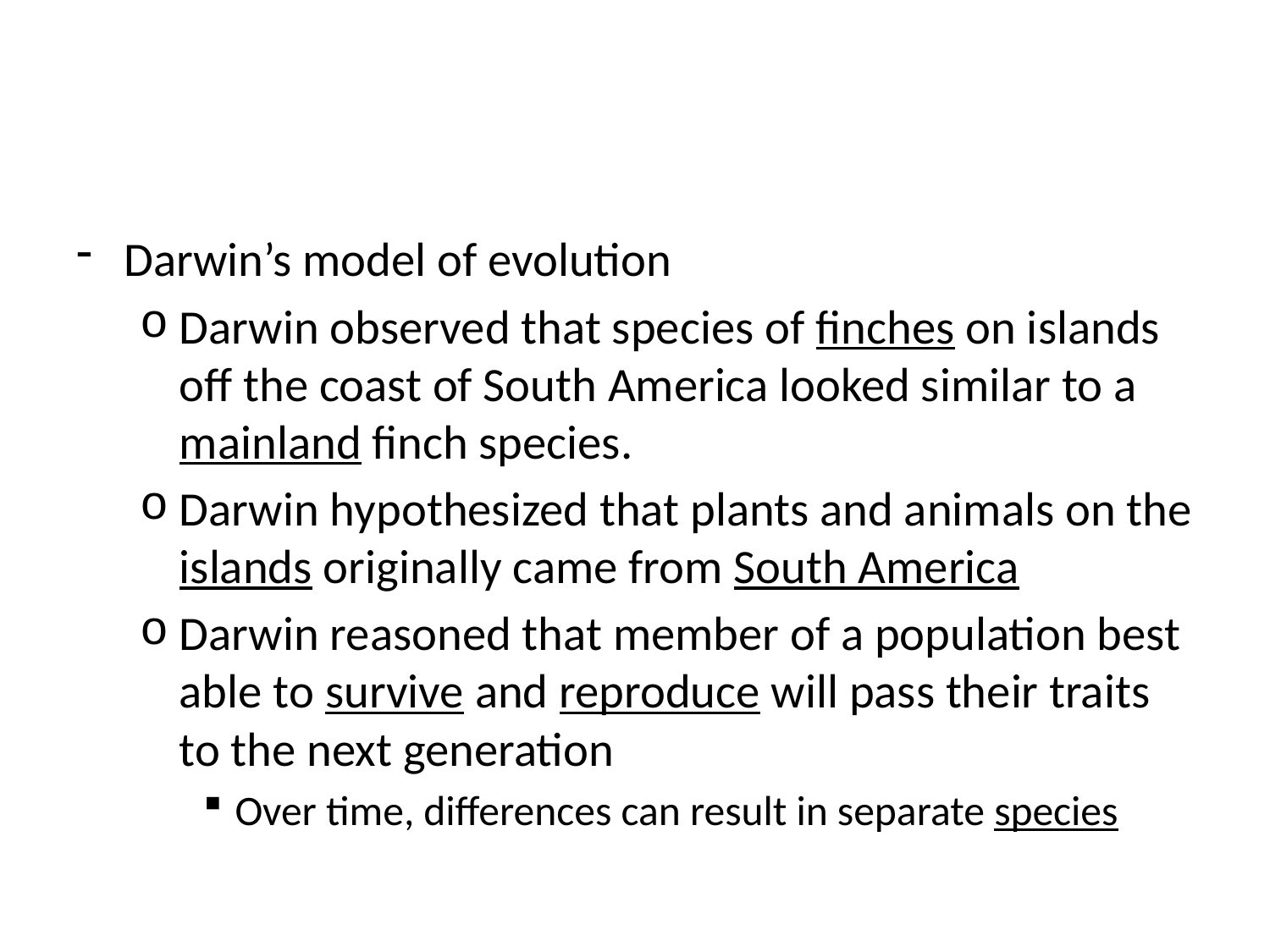

#
Darwin’s model of evolution
Darwin observed that species of finches on islands off the coast of South America looked similar to a mainland finch species.
Darwin hypothesized that plants and animals on the islands originally came from South America
Darwin reasoned that member of a population best able to survive and reproduce will pass their traits to the next generation
Over time, differences can result in separate species